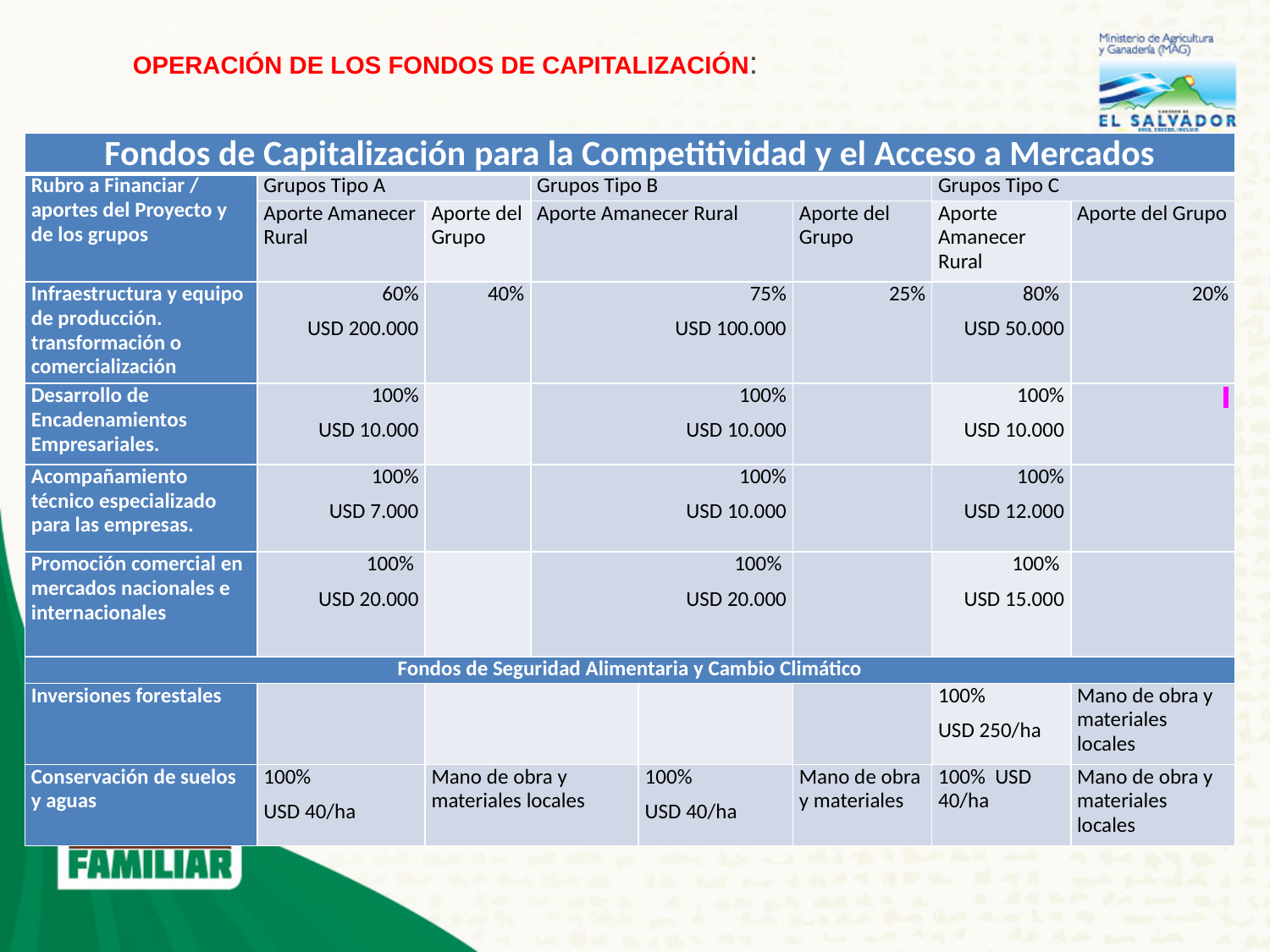

# OPERACIÓN DE LOS FONDOS DE CAPITALIZACIÓN:
| Fondos de Capitalización para la Competitividad y el Acceso a Mercados |  |  |  |  |  |  |  |
| --- | --- | --- | --- | --- | --- | --- | --- |
| Rubro a Financiar / aportes del Proyecto y de los grupos | Grupos Tipo A |  | Grupos Tipo B |  |  | Grupos Tipo C |  |
|  | Aporte Amanecer Rural | Aporte del Grupo | Aporte Amanecer Rural |  | Aporte del Grupo | Aporte Amanecer Rural | Aporte del Grupo |
| Infraestructura y equipo de producción. transformación o comercialización | 60% USD 200.000 | 40% | 75% USD 100.000 |  | 25% | 80% USD 50.000 | 20% |
| Desarrollo de Encadenamientos Empresariales. | 100% USD 10.000 |  | 100% USD 10.000 |  |  | 100% USD 10.000 |  |
| Acompañamiento técnico especializado para las empresas. | 100% USD 7.000 |  | 100% USD 10.000 |  |  | 100% USD 12.000 |  |
| Promoción comercial en mercados nacionales e internacionales | 100% USD 20.000 |  | 100% USD 20.000 |  |  | 100% USD 15.000 |  |
| Fondos de Seguridad Alimentaria y Cambio Climático |  |  |  |  |  |  |  |
| Inversiones forestales |  |  |  |  |  | 100% USD 250/ha | Mano de obra y materiales locales |
| Conservación de suelos y aguas | 100% USD 40/ha | Mano de obra y materiales locales |  | 100% USD 40/ha | Mano de obra y materiales | 100% USD 40/ha | Mano de obra y materiales locales |